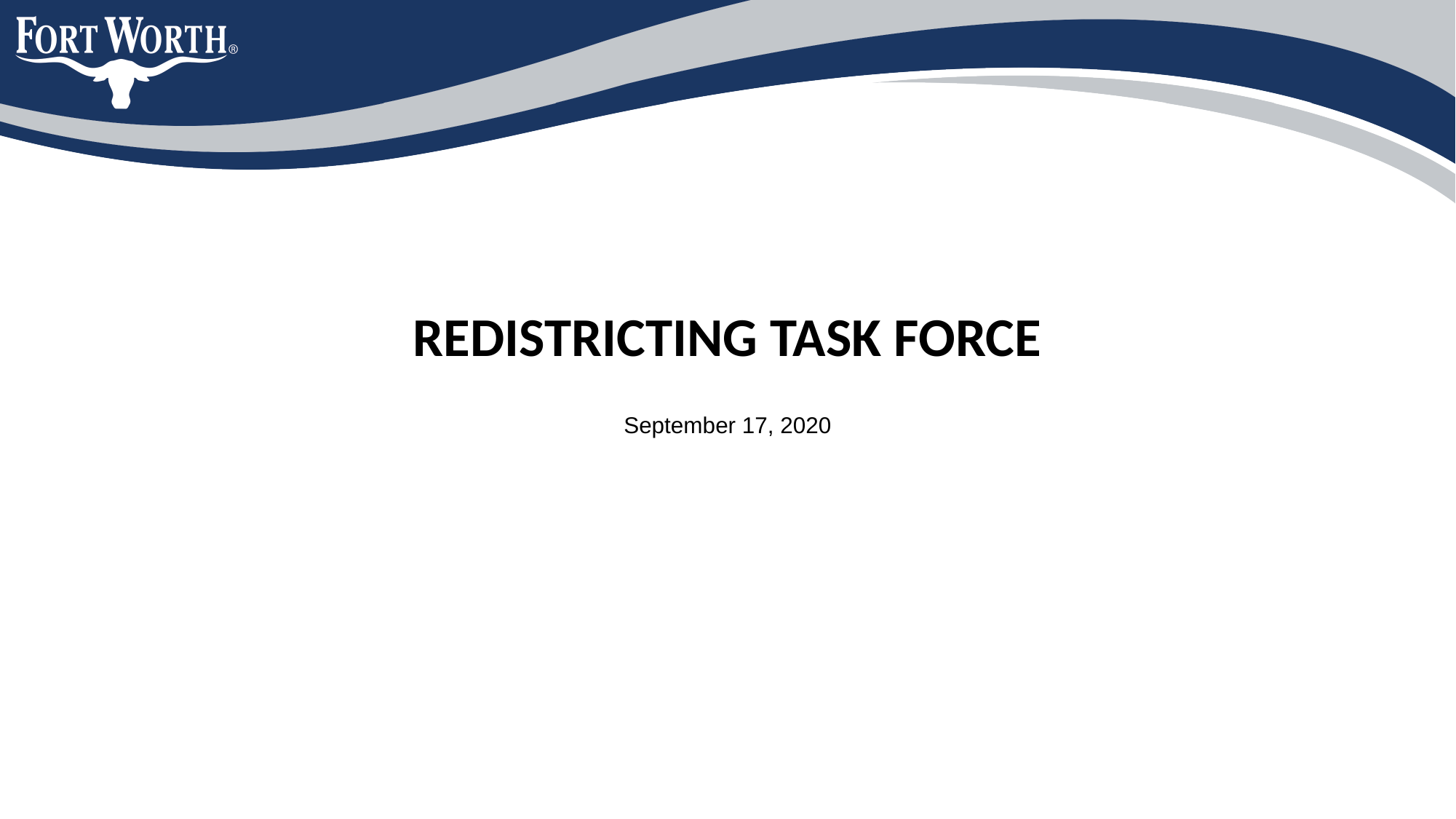

# REDISTRICTING TASK FORCE

September 17, 2020